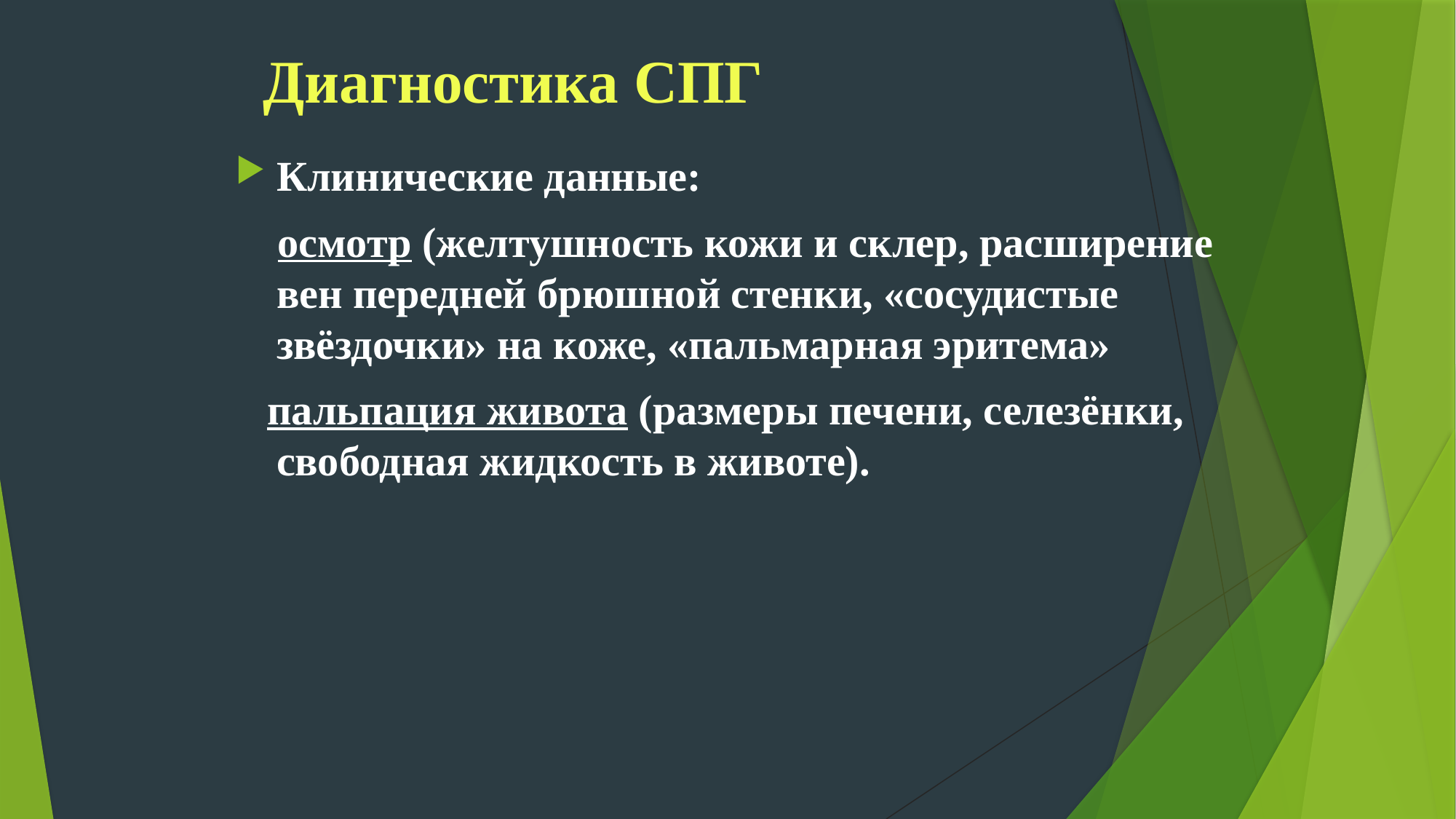

# Диагностика СПГ
Клинические данные:
    осмотр (желтушность кожи и склер, расширение вен передней брюшной стенки, «сосудистые звёздочки» на коже, «пальмарная эритема»
   пальпация живота (размеры печени, селезёнки, свободная жидкость в животе).